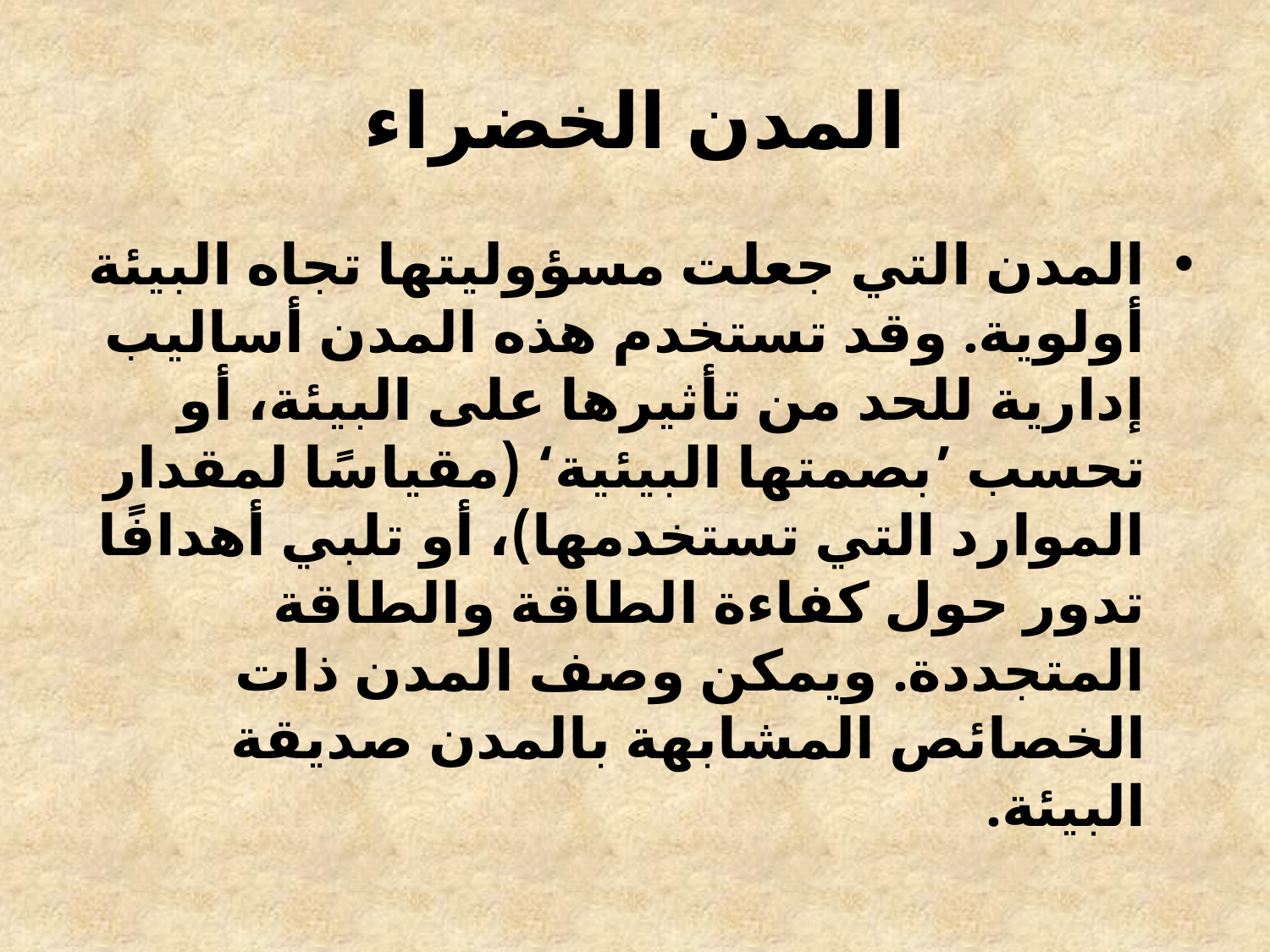

# المدن الخضراء
المدن التي جعلت مسؤوليتها تجاه البيئة أولوية. وقد تستخدم هذه المدن أساليب إدارية للحد من تأثيرها على البيئة، أو تحسب ’بصمتها البيئية‘ (مقياسًا لمقدار الموارد التي تستخدمها)، أو تلبي أهدافًا تدور حول كفاءة الطاقة والطاقة المتجددة. ويمكن وصف المدن ذات الخصائص المشابهة بالمدن صديقة البيئة.